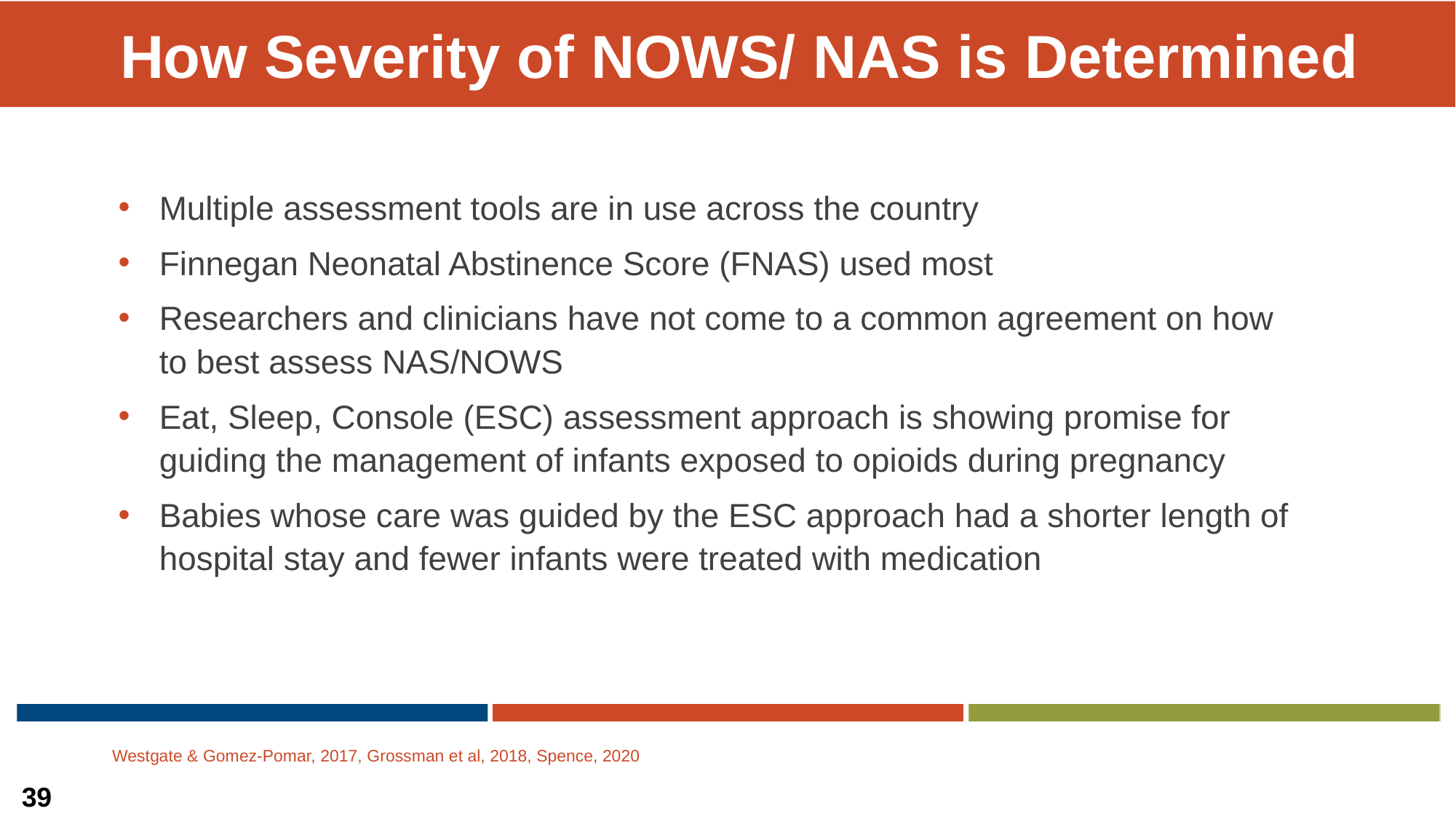

# How Severity of NOWS/ NAS is Determined
Multiple assessment tools are in use across the country
Finnegan Neonatal Abstinence Score (FNAS) used most
Researchers and clinicians have not come to a common agreement on how to best assess NAS/NOWS
Eat, Sleep, Console (ESC) assessment approach is showing promise for guiding the management of infants exposed to opioids during pregnancy
Babies whose care was guided by the ESC approach had a shorter length of hospital stay and fewer infants were treated with medication
Westgate & Gomez-Pomar, 2017, Grossman et al, 2018, Spence, 2020